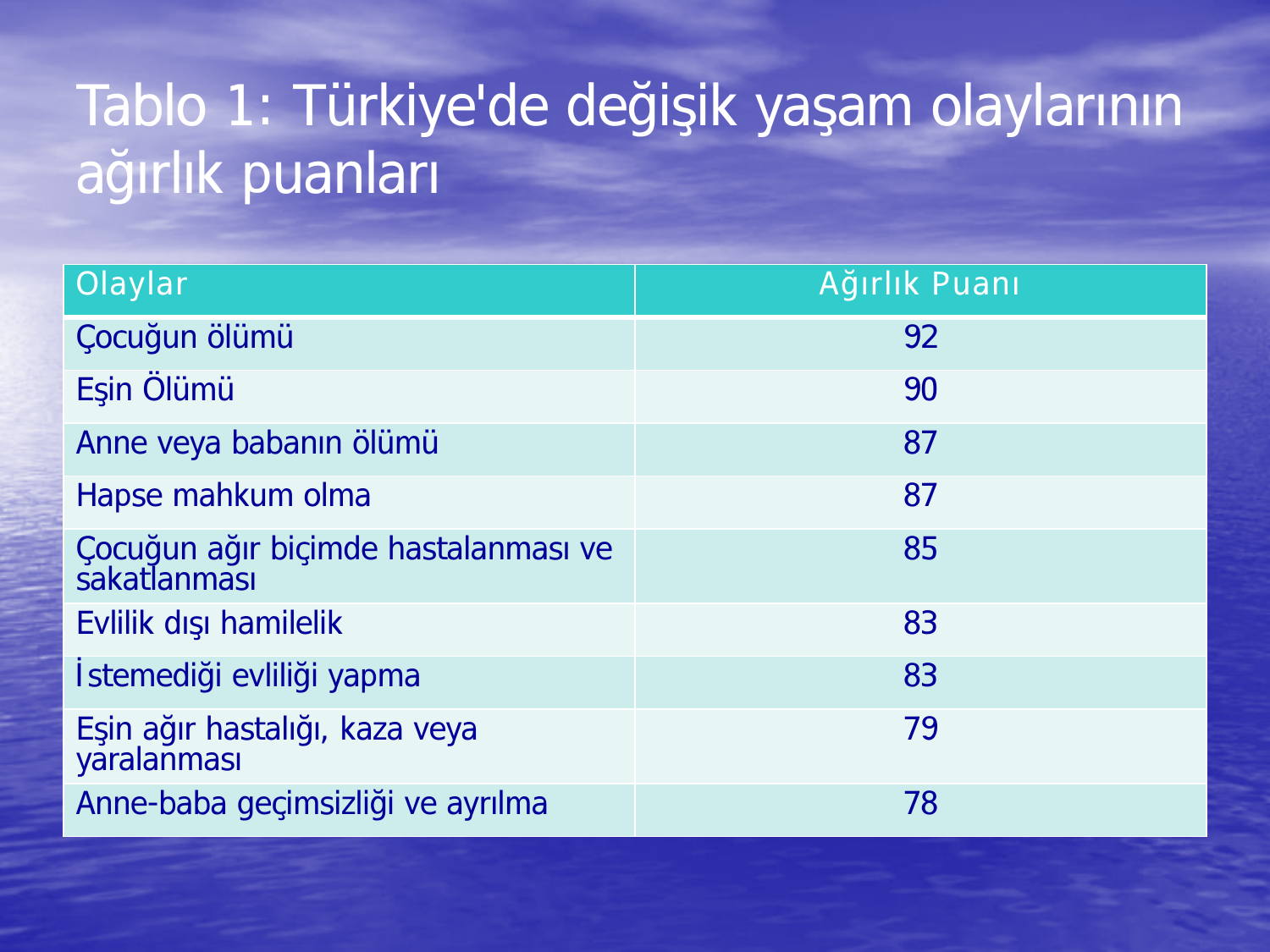

# Tablo 1: Türkiye'de değişik yaşam olaylarının ağırlık puanları
| Olaylar | Ağırlık Puanı |
| --- | --- |
| Çocuğun ölümü | 92 |
| Eşin Ölümü | 90 |
| Anne veya babanın ölümü | 87 |
| Hapse mahkum olma | 87 |
| Çocuğun ağır biçimde hastalanması ve sakatlanması | 85 |
| Evlilik dışı hamilelik | 83 |
| İstemediği evliliği yapma | 83 |
| Eşin ağır hastalığı, kaza veya yaralanması | 79 |
| Anne-baba geçimsizliği ve ayrılma | 78 |